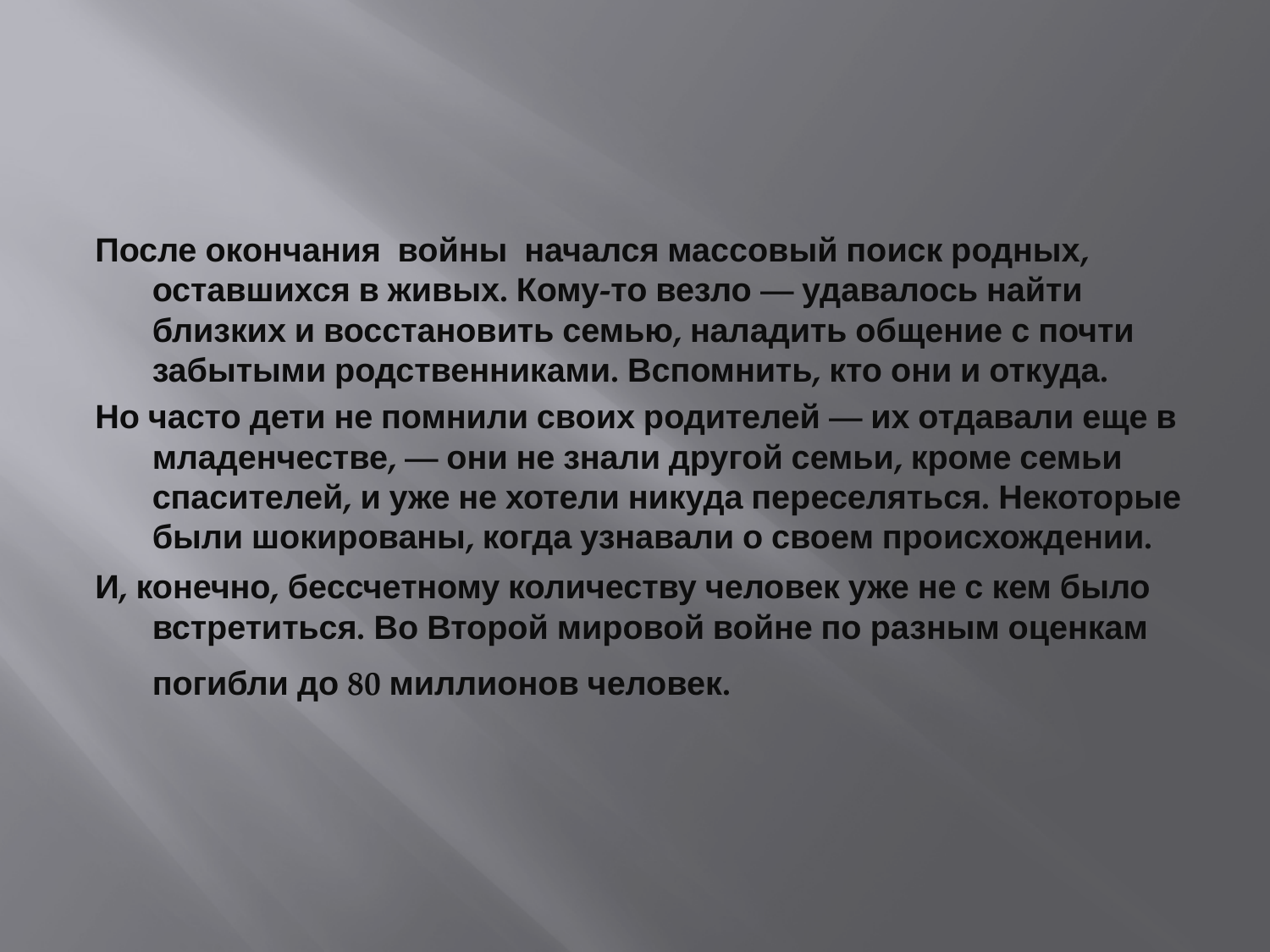

#
После окончания  войны  начался массовый поиск родных, оставшихся в живых. Кому-то везло — удавалось найти близких и восстановить семью, наладить общение с почти забытыми родственниками. Вспомнить, кто они и откуда.
Но часто дети не помнили своих родителей — их отдавали еще в младенчестве, — они не знали другой семьи, кроме семьи спасителей, и уже не хотели никуда переселяться. Некоторые были шокированы, когда узнавали о своем происхождении.
И, конечно, бессчетному количеству человек уже не с кем было встретиться. Во Второй мировой войне по разным оценкам погибли до 80 миллионов человек.